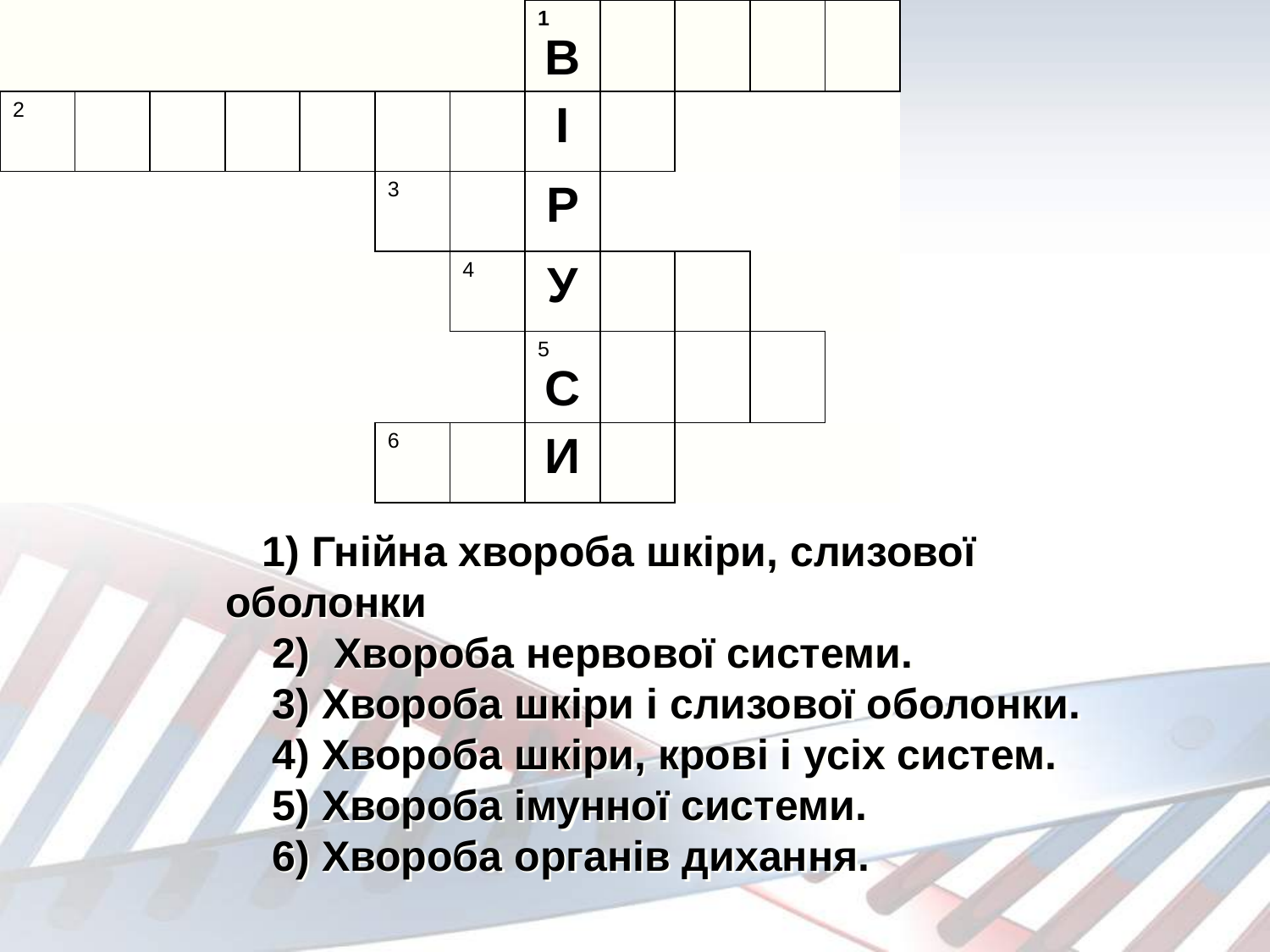

|  |  |  |  |  |  |  | 1 В |  |  |  |  |
| --- | --- | --- | --- | --- | --- | --- | --- | --- | --- | --- | --- |
| 2 |  |  |  |  |  |  | І |  |  |  |  |
|  |  |  |  |  | 3 |  | Р |  |  |  |  |
|  |  |  |  |  |  | 4 | У |  |  |  |  |
|  |  |  |  |  |  |  | 5 С |  |  |  |  |
|  |  |  |  |  | 6 |  | И |  |  |  |  |

# 1) Гнійна хвороба шкіри, слизової оболонки 2)  Хвороба нервової системи. 3) Хвороба шкіри і слизової оболонки. 4) Хвороба шкіри, крові і усіх систем. 5) Хвороба імунної системи. 6) Хвороба органів дихання.